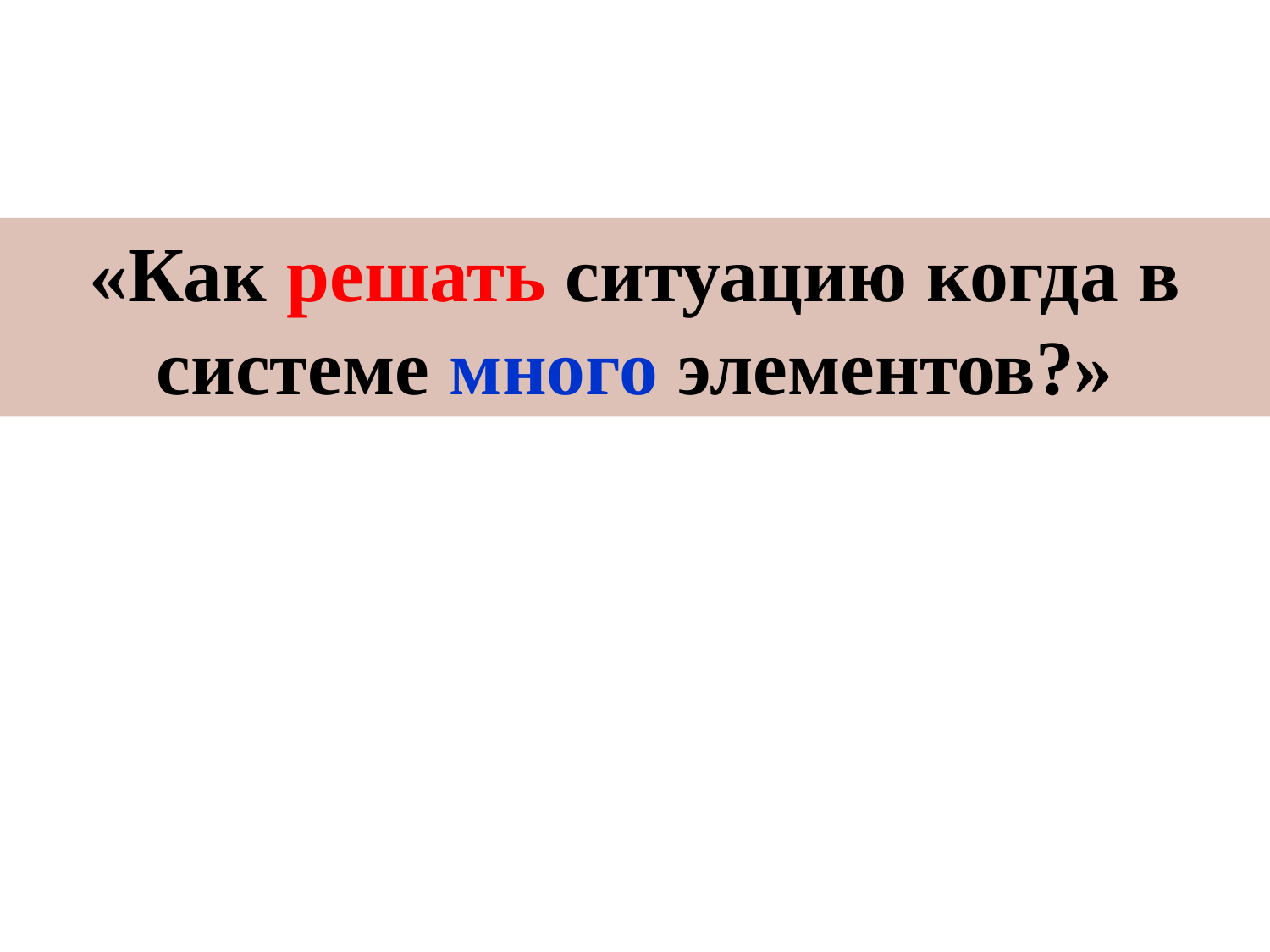

«Как решать ситуацию когда в системе много элементов?»